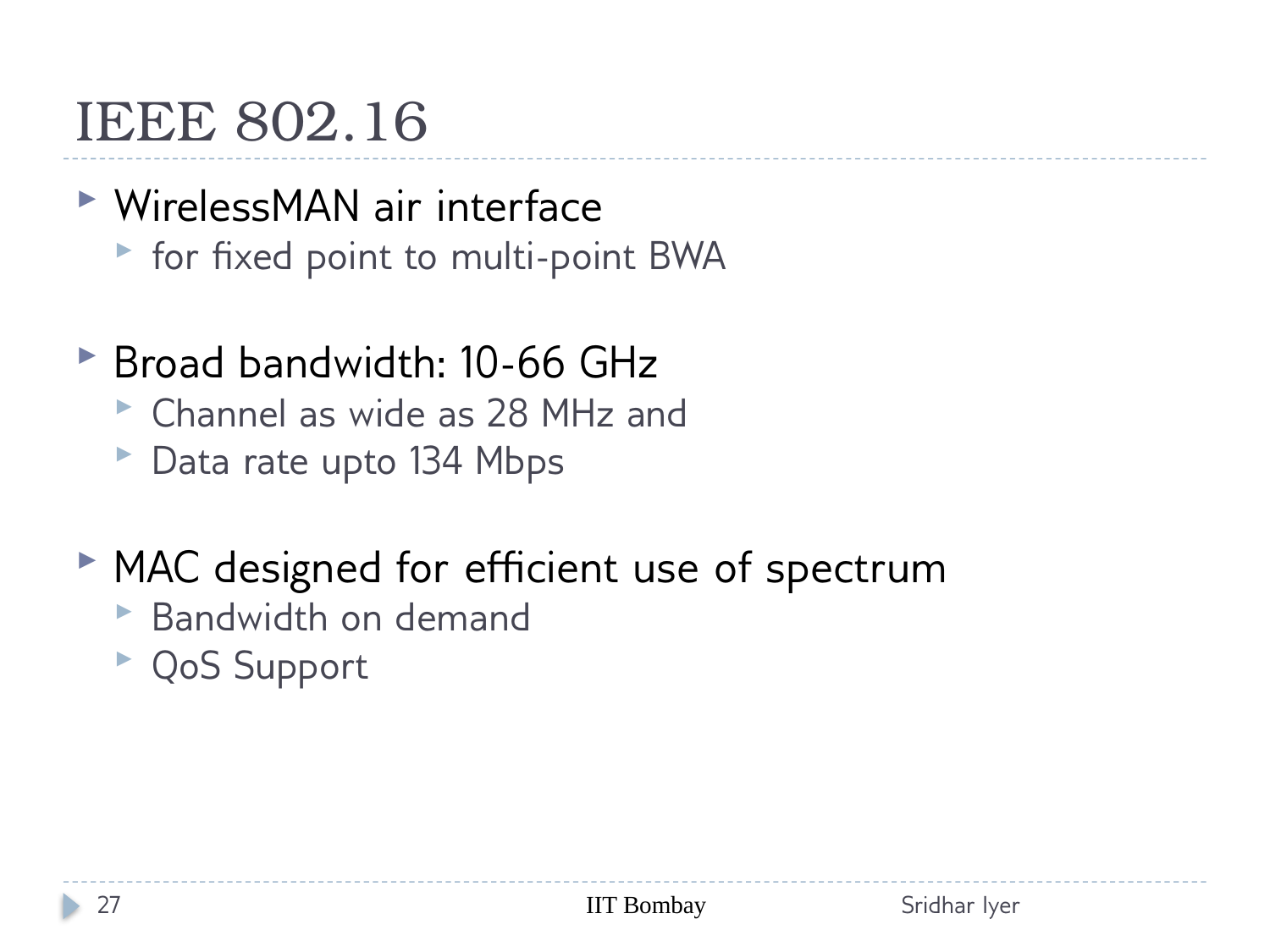

# IEEE 802.16
WirelessMAN air interface
for fixed point to multi-point BWA

Broad bandwidth: 10-66 GHz
Channel as wide as 28 MHz and
Data rate upto 134 Mbps

MAC designed for efficient use of spectrum
Bandwidth on demand
QoS Support
27
IIT Bombay
Sridhar Iyer